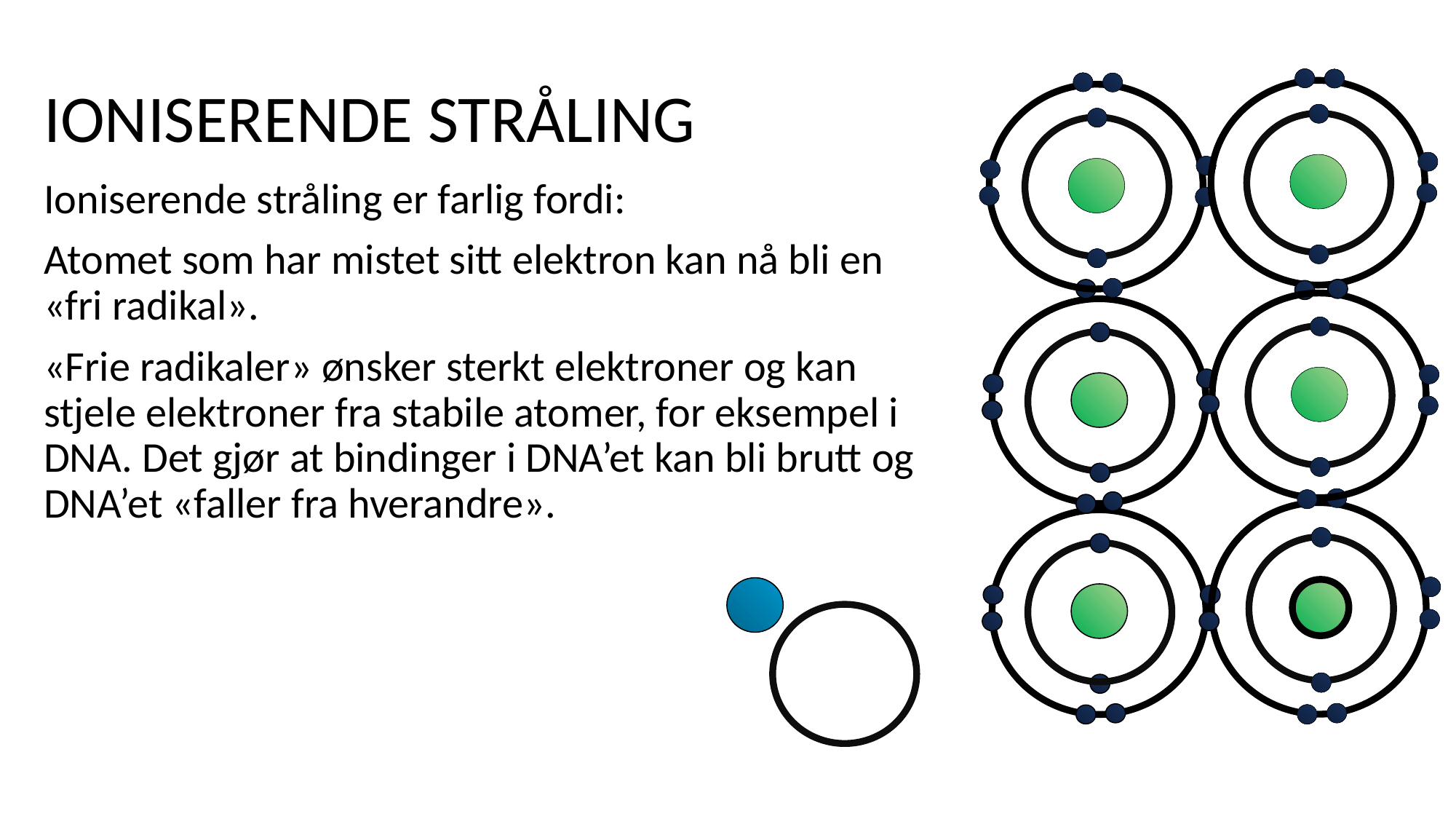

# IONISERENDE STRÅLING

Ioniserende stråling er farlig fordi:
Atomet som har mistet sitt elektron kan nå bli en «fri radikal».
«Frie radikaler» ønsker sterkt elektroner og kan stjele elektroner fra stabile atomer, for eksempel i DNA. Det gjør at bindinger i DNA’et kan bli brutt og DNA’et «faller fra hverandre».

Fri radikal